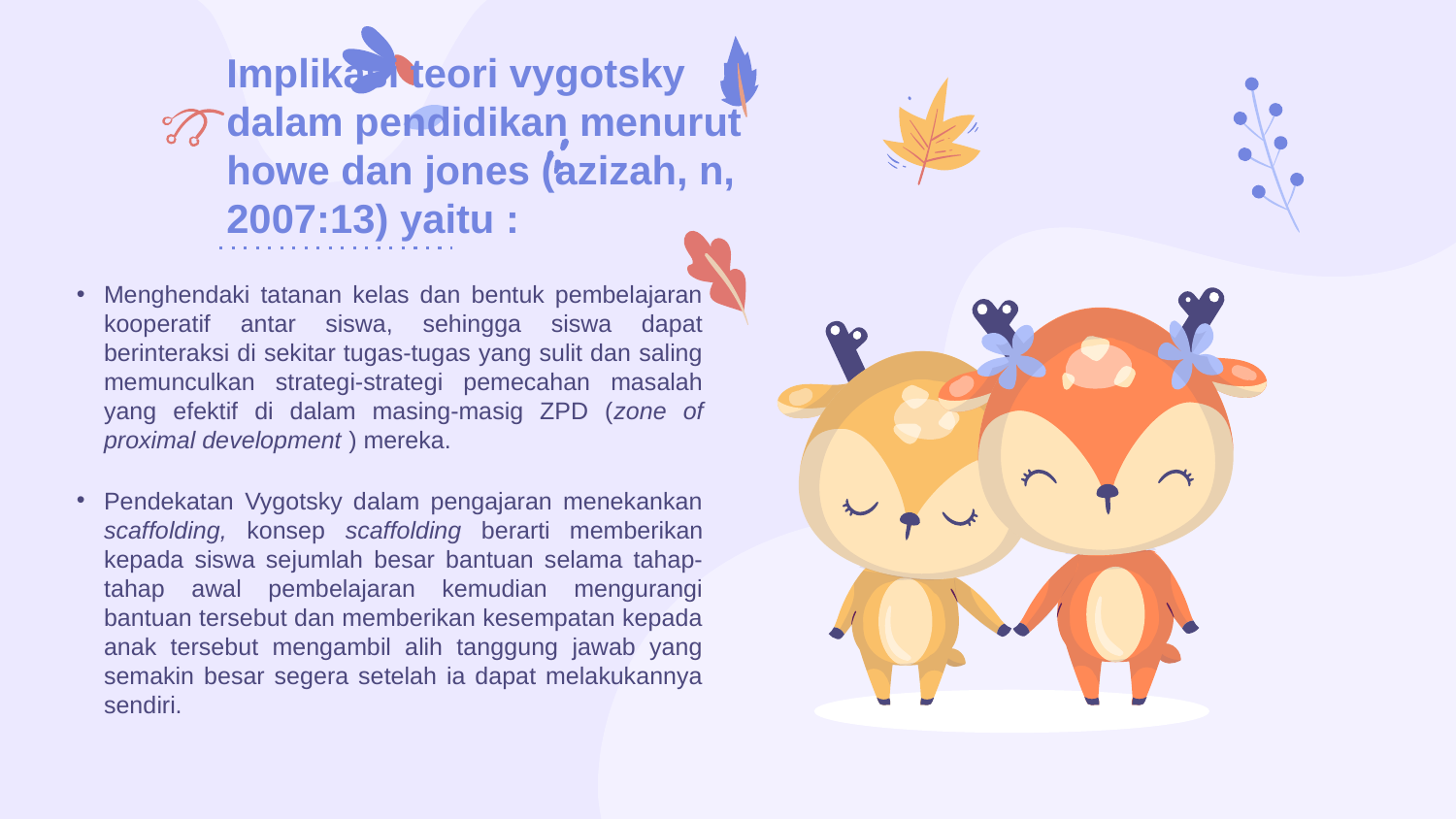

Implikasi teori vygotsky dalam pendidikan menurut howe dan jones (azizah, n, 2007:13) yaitu :

Menghendaki tatanan kelas dan bentuk pembelajaran kooperatif antar siswa, sehingga siswa dapat berinteraksi di sekitar tugas-tugas yang sulit dan saling memunculkan strategi-strategi pemecahan masalah yang efektif di dalam masing-masig ZPD (zone of proximal development ) mereka.
Pendekatan Vygotsky dalam pengajaran menekankan scaffolding, konsep scaffolding berarti memberikan kepada siswa sejumlah besar bantuan selama tahap-tahap awal pembelajaran kemudian mengurangi bantuan tersebut dan memberikan kesempatan kepada anak tersebut mengambil alih tanggung jawab yang semakin besar segera setelah ia dapat melakukannya sendiri.